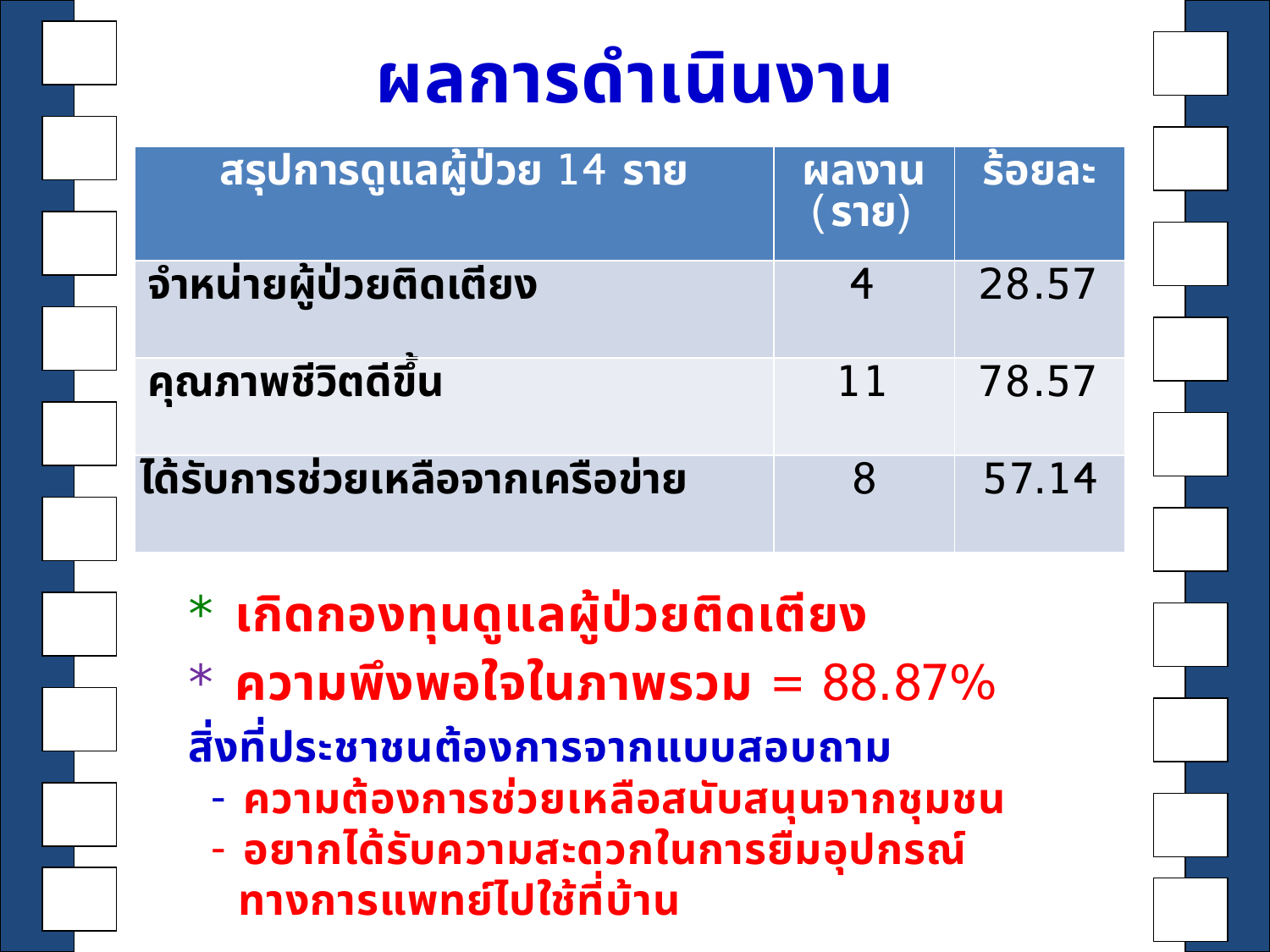

ผลการดำเนินงาน

| สรุปการดูแลผู้ป่วย 14 ราย | ผลงาน (ราย) | ร้อยละ |
| --- | --- | --- |
| จำหน่ายผู้ป่วยติดเตียง | 4 | 28.57 |
| คุณภาพชีวิตดีขึ้น | 11 | 78.57 |
| ได้รับการช่วยเหลือจากเครือข่าย | 8 | 57.14 |

* เกิดกองทุนดูแลผู้ป่วยติดเตียง

* ความพึงพอใจในภาพรวม = 88.87%

  สิ่งที่ประชาชนต้องการจากแบบสอบถาม
    - ความต้องการช่วยเหลือสนับสนุนจากชุมชน
    - อยากได้รับความสะดวกในการยืมอุปกรณ์
      ทางการแพทย์ไปใช้ที่บ้าน